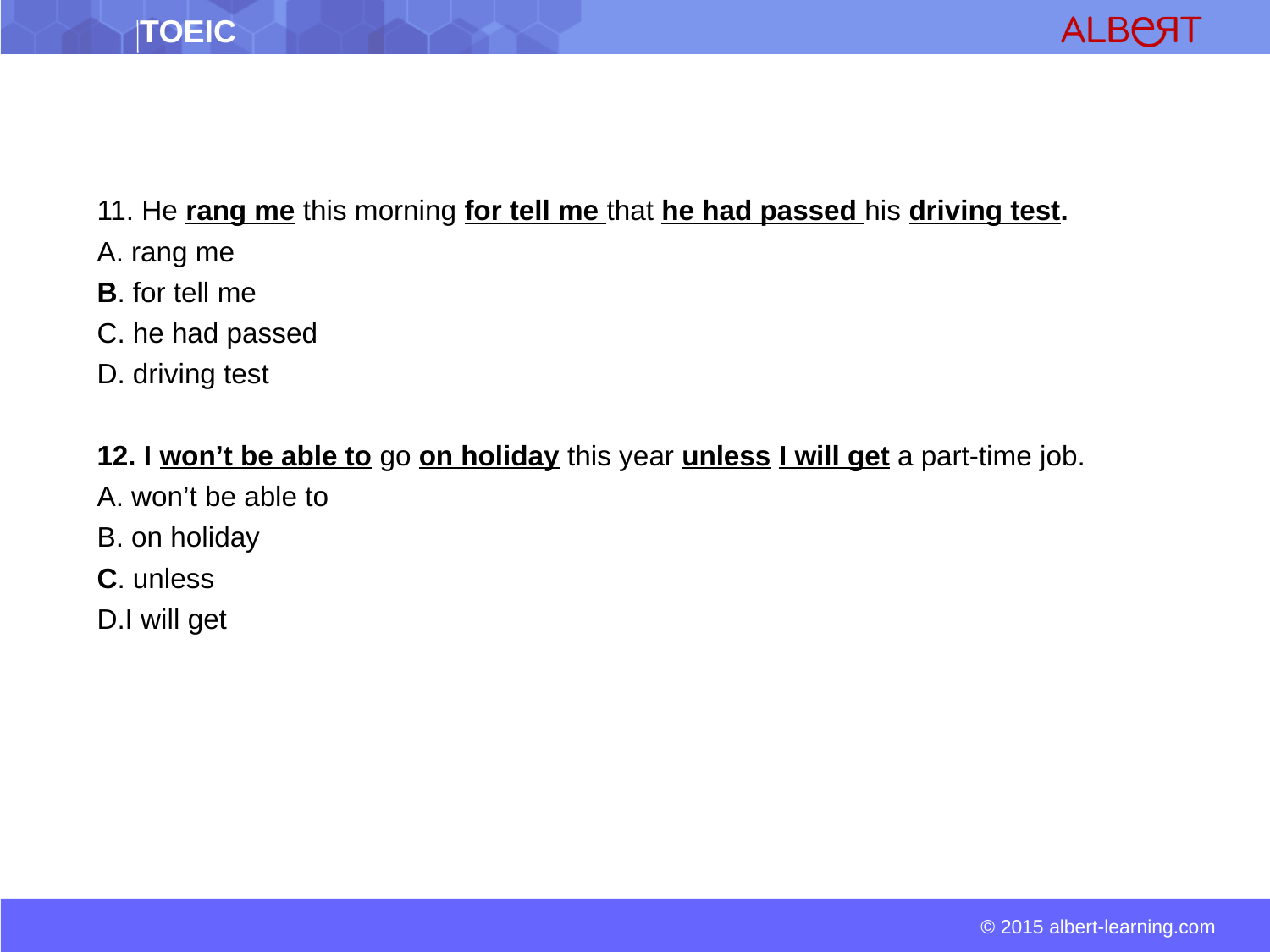

11. He rang me this morning for tell me that he had passed his driving test.
A. rang me
B. for tell me
C. he had passed
D. driving test

12. I won’t be able to go on holiday this year unless I will get a part-time job.
A. won’t be able to
B. on holiday
C. unless
D.I will get